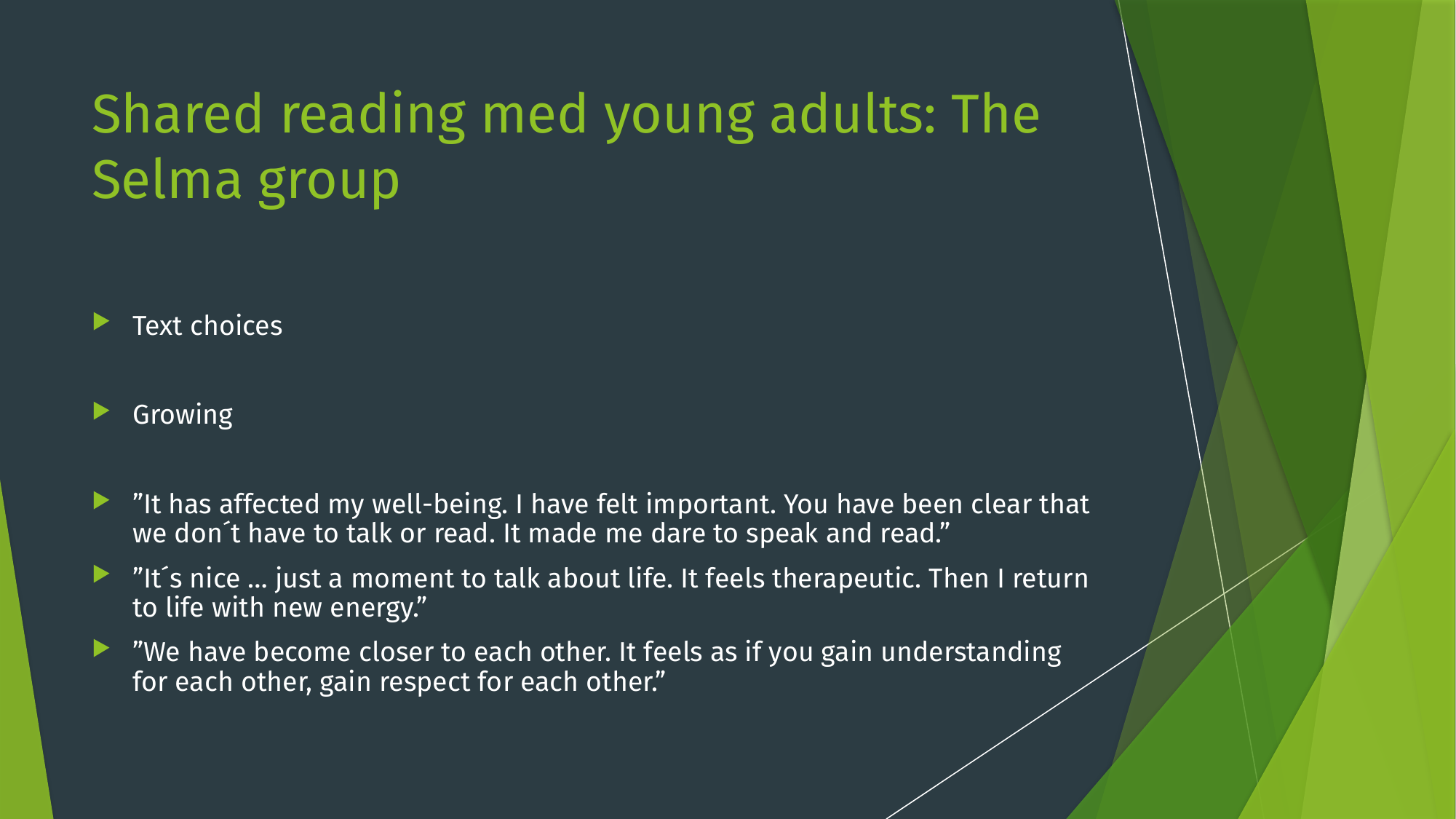

# Shared reading med young adults: The Selma group

Text choices

Growing

”It has affected my well-being. I have felt important. You have been clear that we don´t have to talk or read. It made me dare to speak and read.”
”It´s nice … just a moment to talk about life. It feels therapeutic. Then I return to life with new energy.”
”We have become closer to each other. It feels as if you gain understanding for each other, gain respect for each other.”